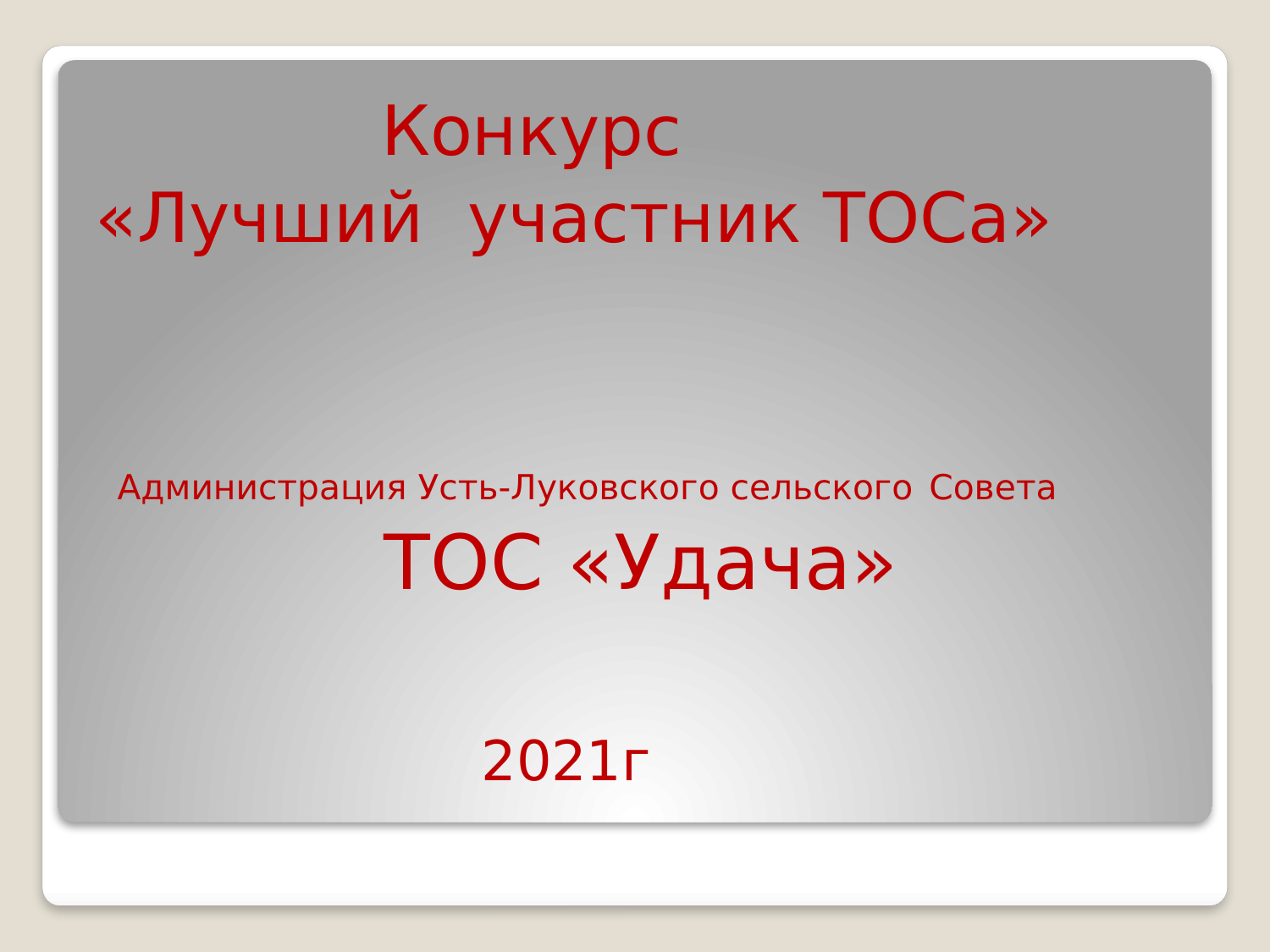

Конкурс
«Лучший  участник ТОСа»

 Администрация Усть-Луковского сельского Совета
            ТОС «Удача»

                2021г